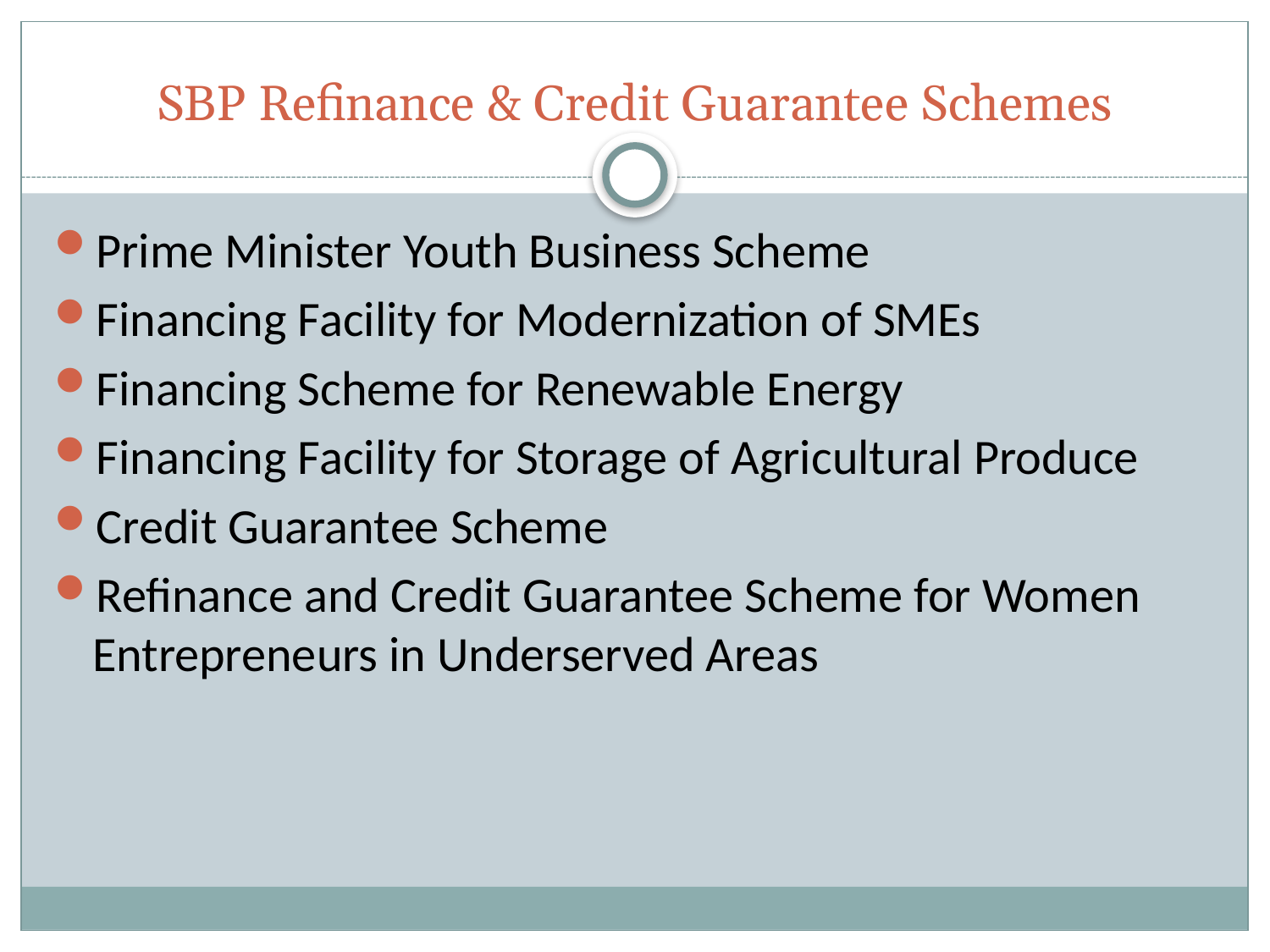

# SBP Refinance & Credit Guarantee Schemes
Prime Minister Youth Business Scheme
Financing Facility for Modernization of SMEs
Financing Scheme for Renewable Energy
Financing Facility for Storage of Agricultural Produce
Credit Guarantee Scheme
Refinance and Credit Guarantee Scheme for Women Entrepreneurs in Underserved Areas